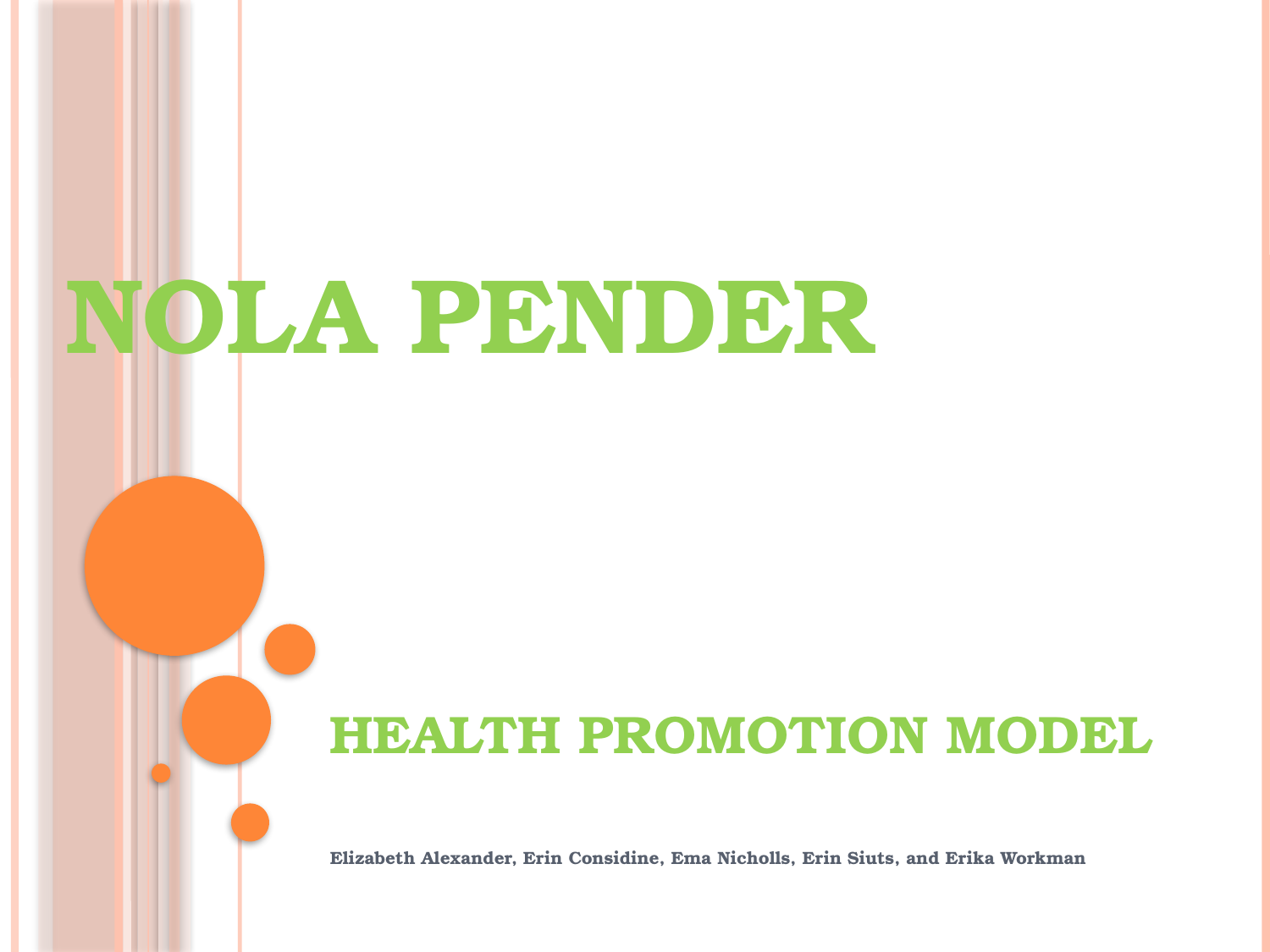

# Nola Pender
HEALTH PROMOTION MODEL

Elizabeth Alexander, Erin Considine, Ema Nicholls, Erin Siuts, and Erika Workman